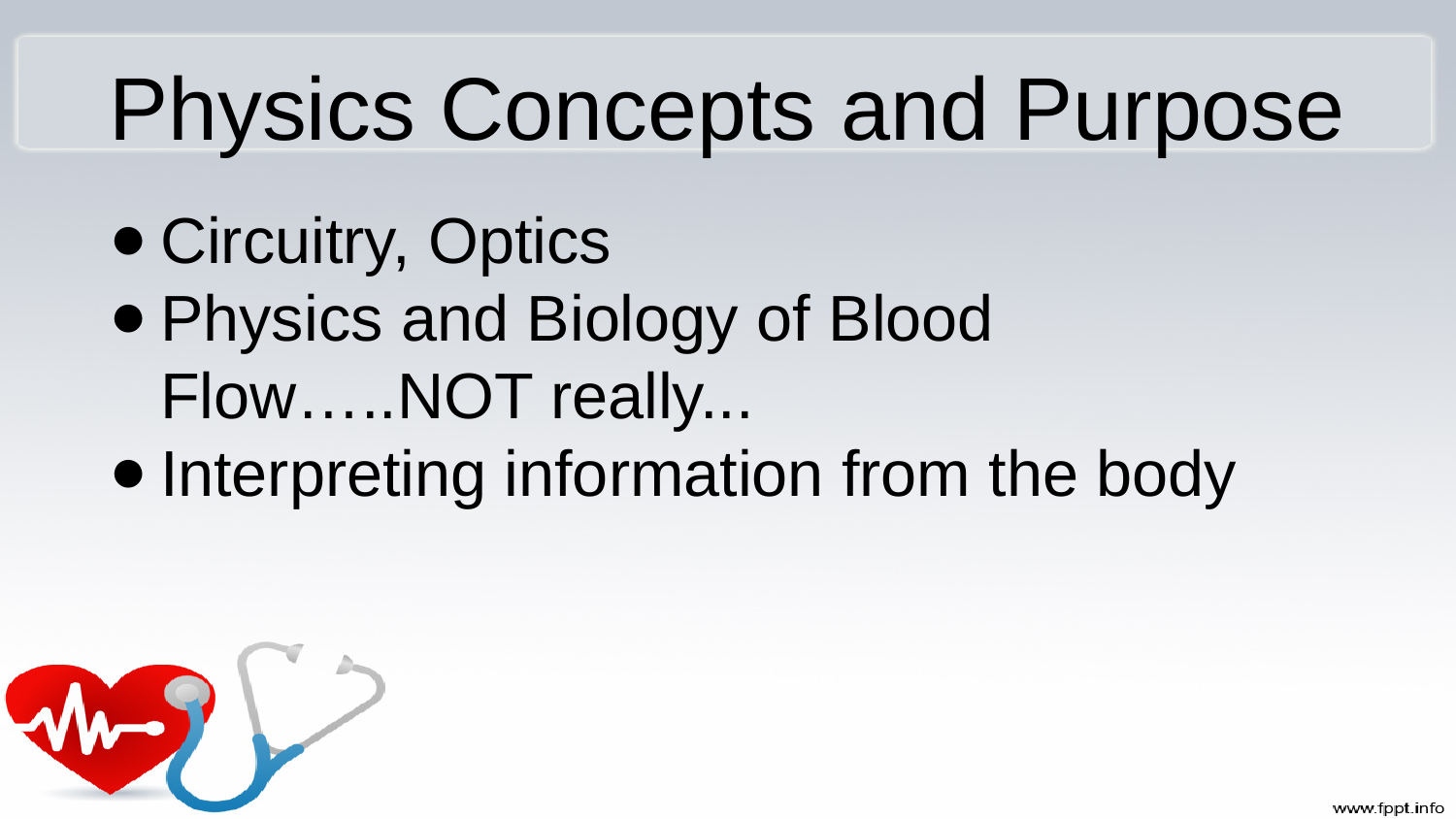

# Physics Concepts and Purpose
Circuitry, Optics
Physics and Biology of Blood Flow…..NOT really...
Interpreting information from the body